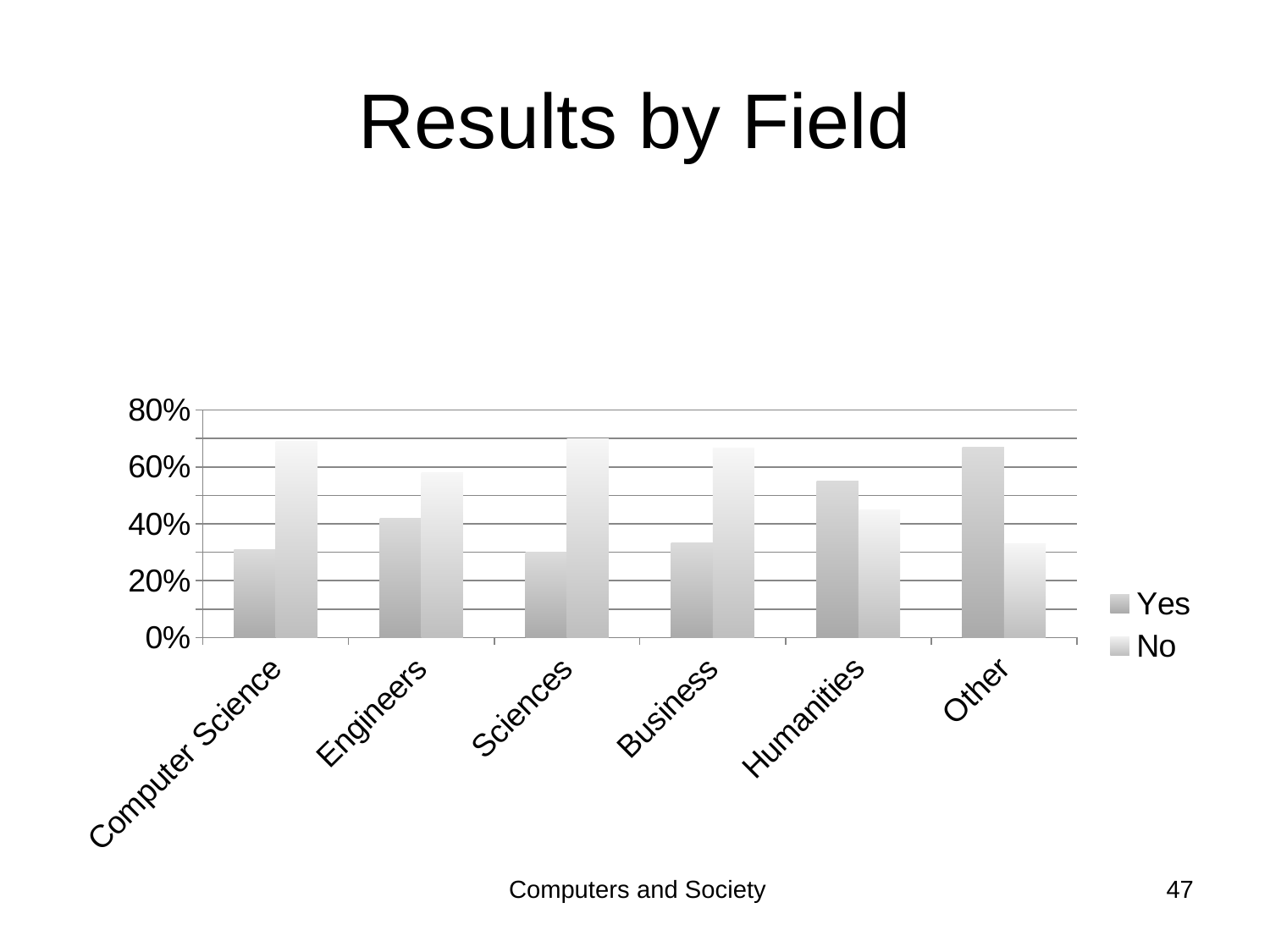

# Results by Field

### Chart

| Category | Yes | No |
|---|---|---|
| Computer Science | 0.31000000000000005 | 0.6900000000000002 |
| Engineers | 0.42000000000000004 | 0.5800000000000001 |
| Sciences | 0.30000000000000004 | 0.7000000000000001 |
| Business | 0.3333000000000001 | 0.6666000000000002 |
| Humanities | 0.55 | 0.45 |
| Other | 0.6700000000000002 | 0.33000000000000007 |
Computers and Society
47